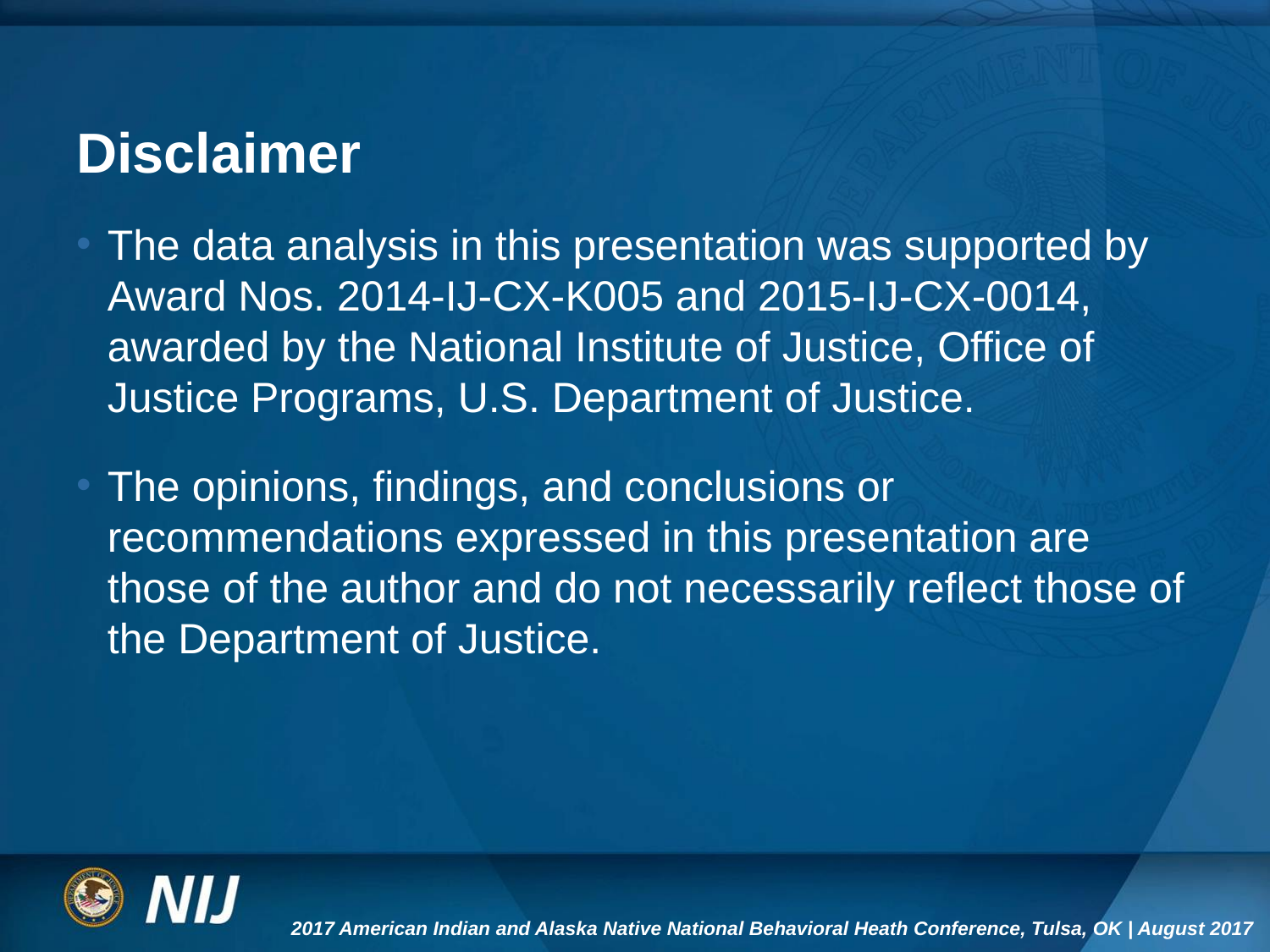

# Disclaimer
The data analysis in this presentation was supported by Award Nos. 2014-IJ-CX-K005 and 2015-IJ-CX-0014, awarded by the National Institute of Justice, Office of Justice Programs, U.S. Department of Justice.

The opinions, findings, and conclusions or recommendations expressed in this presentation are those of the author and do not necessarily reflect those of the Department of Justice.